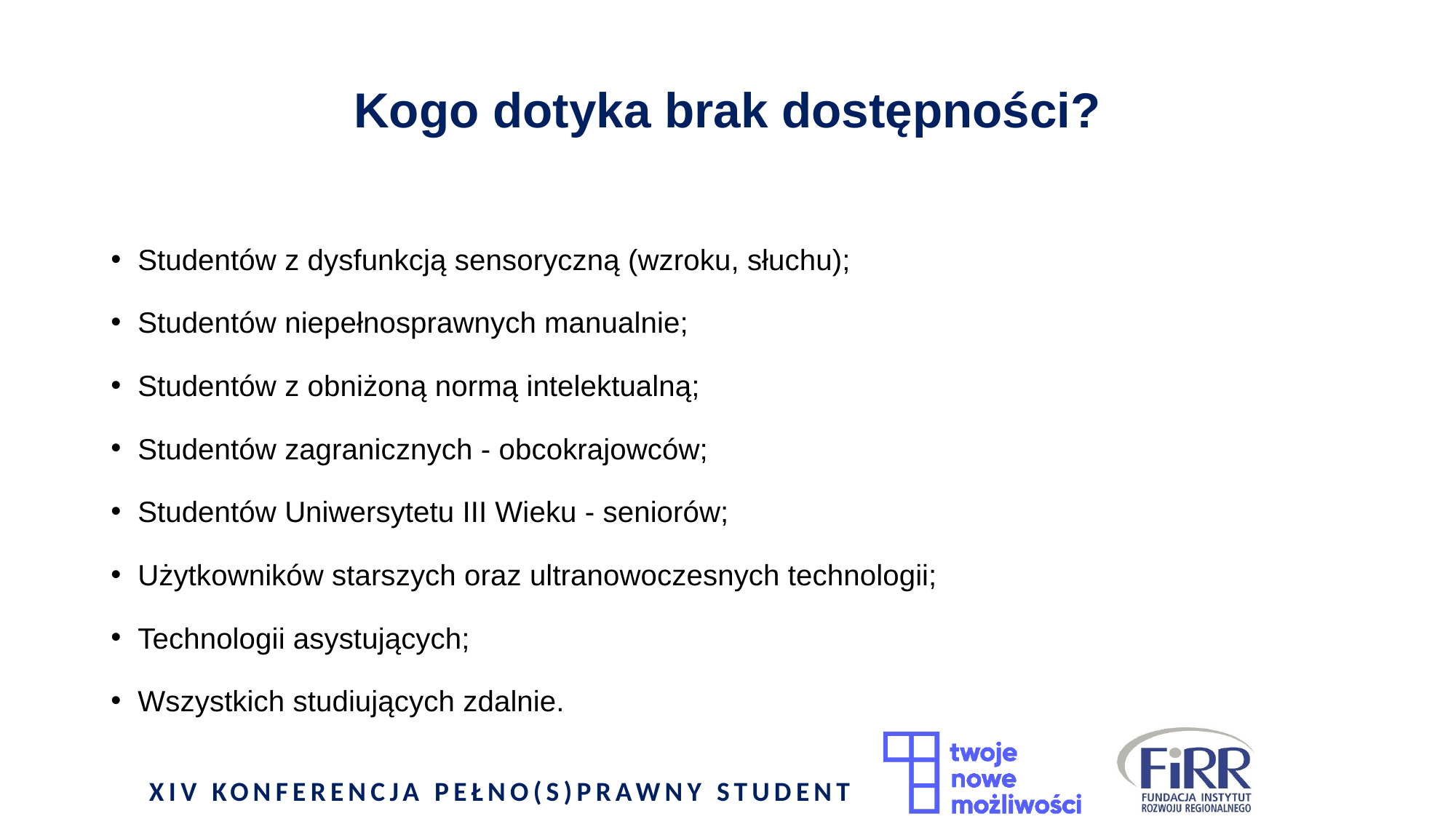

# Kogo dotyka brak dostępności?
Studentów z dysfunkcją sensoryczną (wzroku, słuchu);
Studentów niepełnosprawnych manualnie;
Studentów z obniżoną normą intelektualną;
Studentów zagranicznych - obcokrajowców;
Studentów Uniwersytetu III Wieku - seniorów;
Użytkowników starszych oraz ultranowoczesnych technologii;
Technologii asystujących;
Wszystkich studiujących zdalnie.